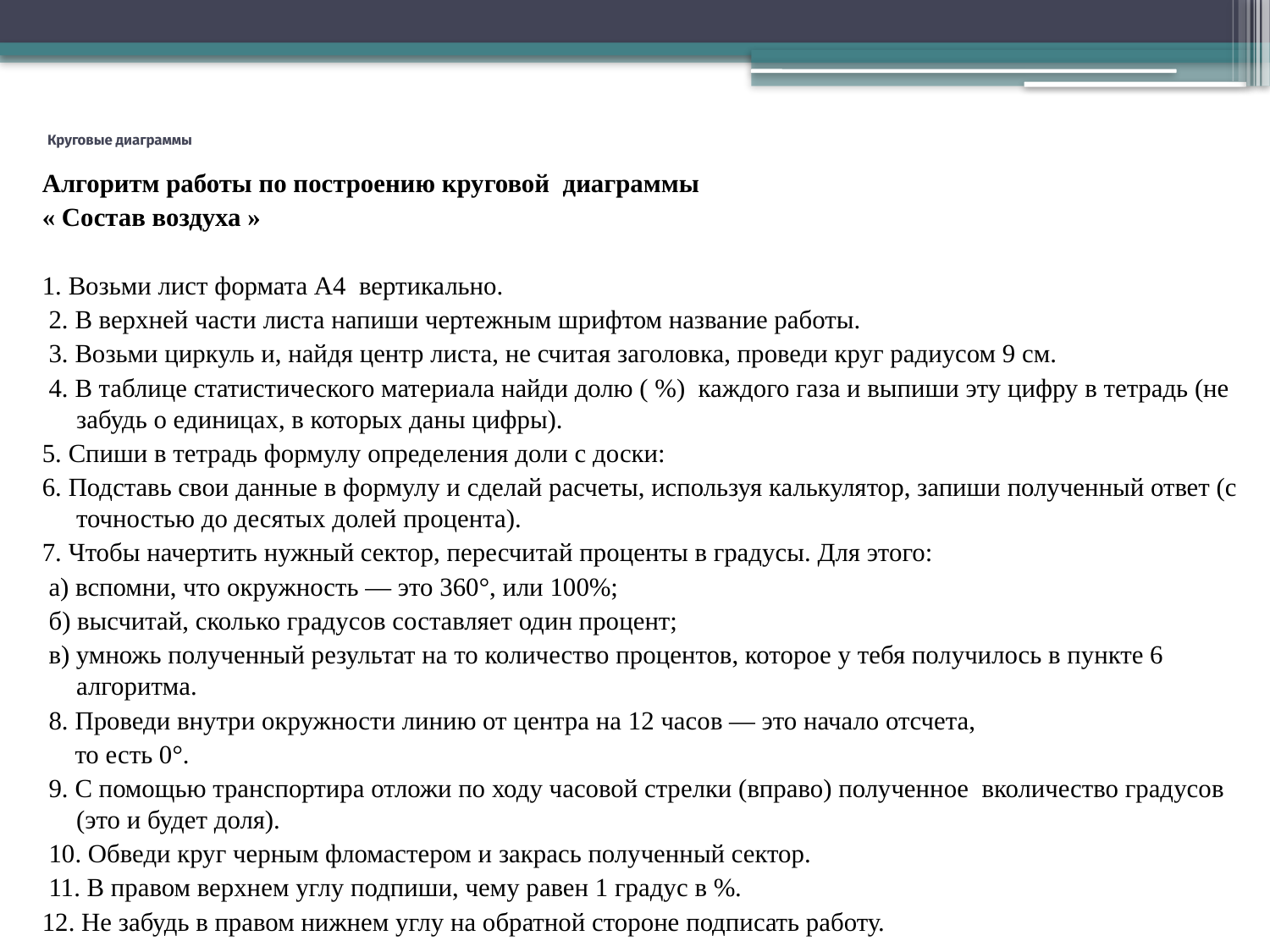

# Круговые диаграммы

Алгоритм работы по построению круговой  диаграммы
« Состав воздуха »

1. Возьми лист формата А4  вертикально.
 2. В верхней части листа напиши чертежным шрифтом название работы.
 3. Возьми циркуль и, найдя центр листа, не считая заголовка, проведи круг радиусом 9 см.
 4. В таблице статистического материала найди долю ( %)  каждого газа и выпиши эту цифру в тетрадь (не забудь о единицах, в которых даны цифры).
5. Спиши в тетрадь формулу определения доли с доски:
6. Подставь свои данные в формулу и сделай расчеты, используя калькулятор, запиши полученный ответ (с точностью до десятых долей процента).
7. Чтобы начертить нужный сектор, пересчитай проценты в градусы. Для этого:
 а) вспомни, что окружность — это 360°, или 100%;
 б) высчитай, сколько градусов составляет один процент;
 в) умножь полученный результат на то количество процентов, которое у тебя получилось в пункте 6 алгоритма.
 8. Проведи внутри окружности линию от центра на 12 часов — это начало отсчета,
     то есть 0°.
 9. С помощью транспортира отложи по ходу часовой стрелки (вправо) полученное  вколичество градусов (это и будет доля).
 10. Обведи круг черным фломастером и закрась полученный сектор.
 11. В правом верхнем углу подпиши, чему равен 1 градус в %.
12. Не забудь в правом нижнем углу на обратной стороне подписать работу.